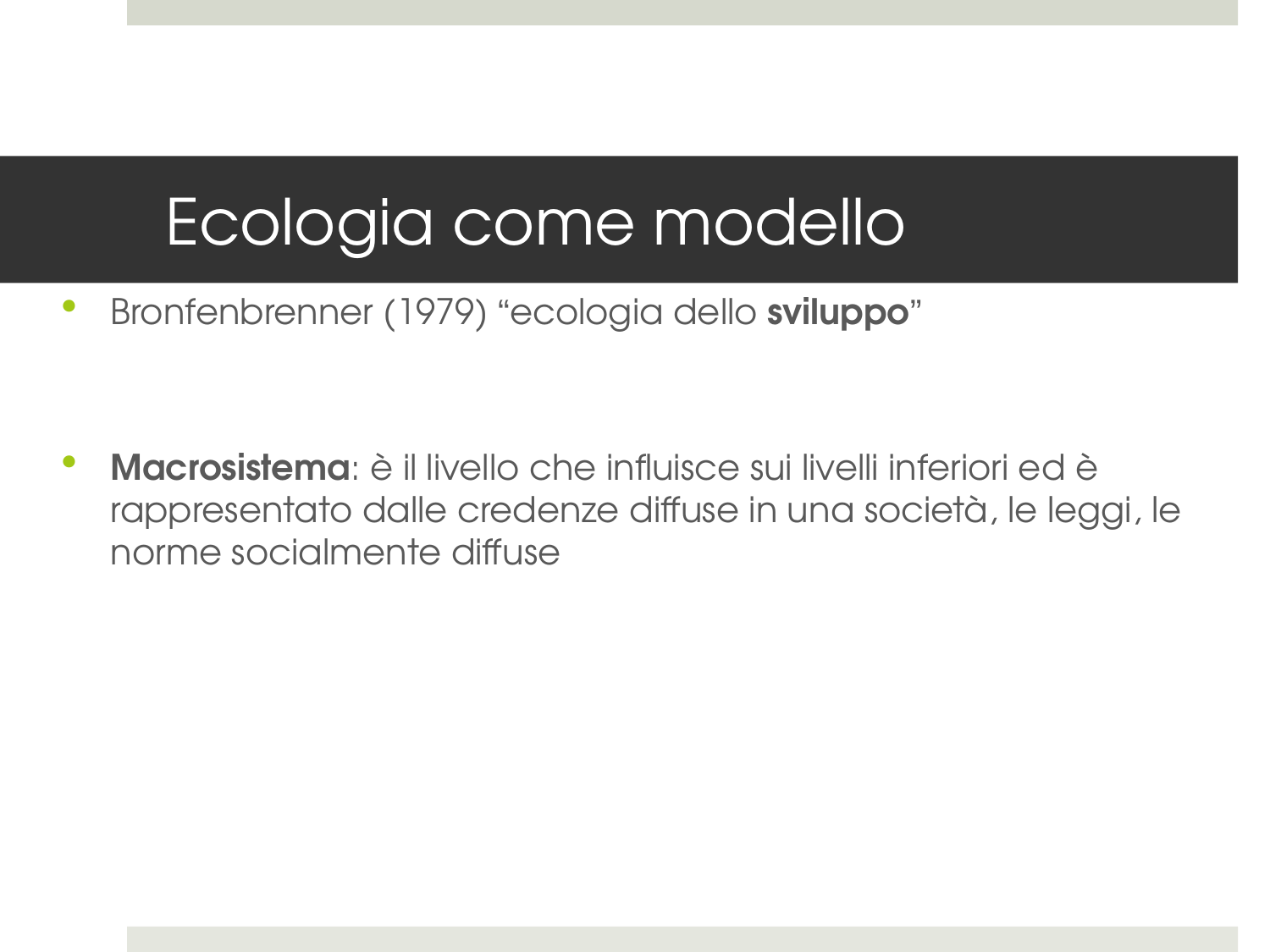

# Ecologia come modello
Bronfenbrenner (1979) “ecologia dello sviluppo”

Macrosistema: è il livello che influisce sui livelli inferiori ed è rappresentato dalle credenze diffuse in una società, le leggi, le norme socialmente diffuse